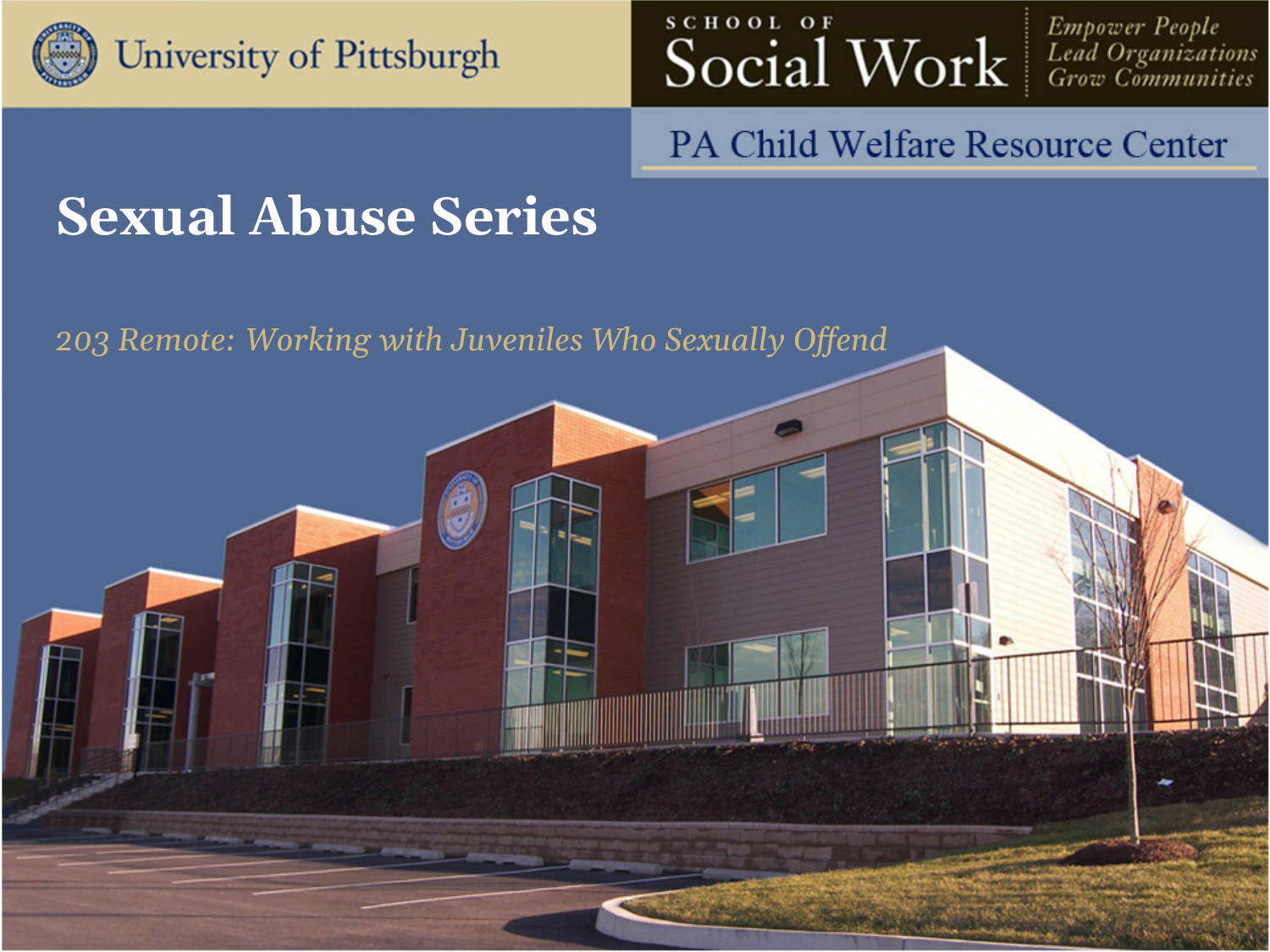

Sexual Abuse Series
203 Remote: Working with Juveniles Who Sexually Offend